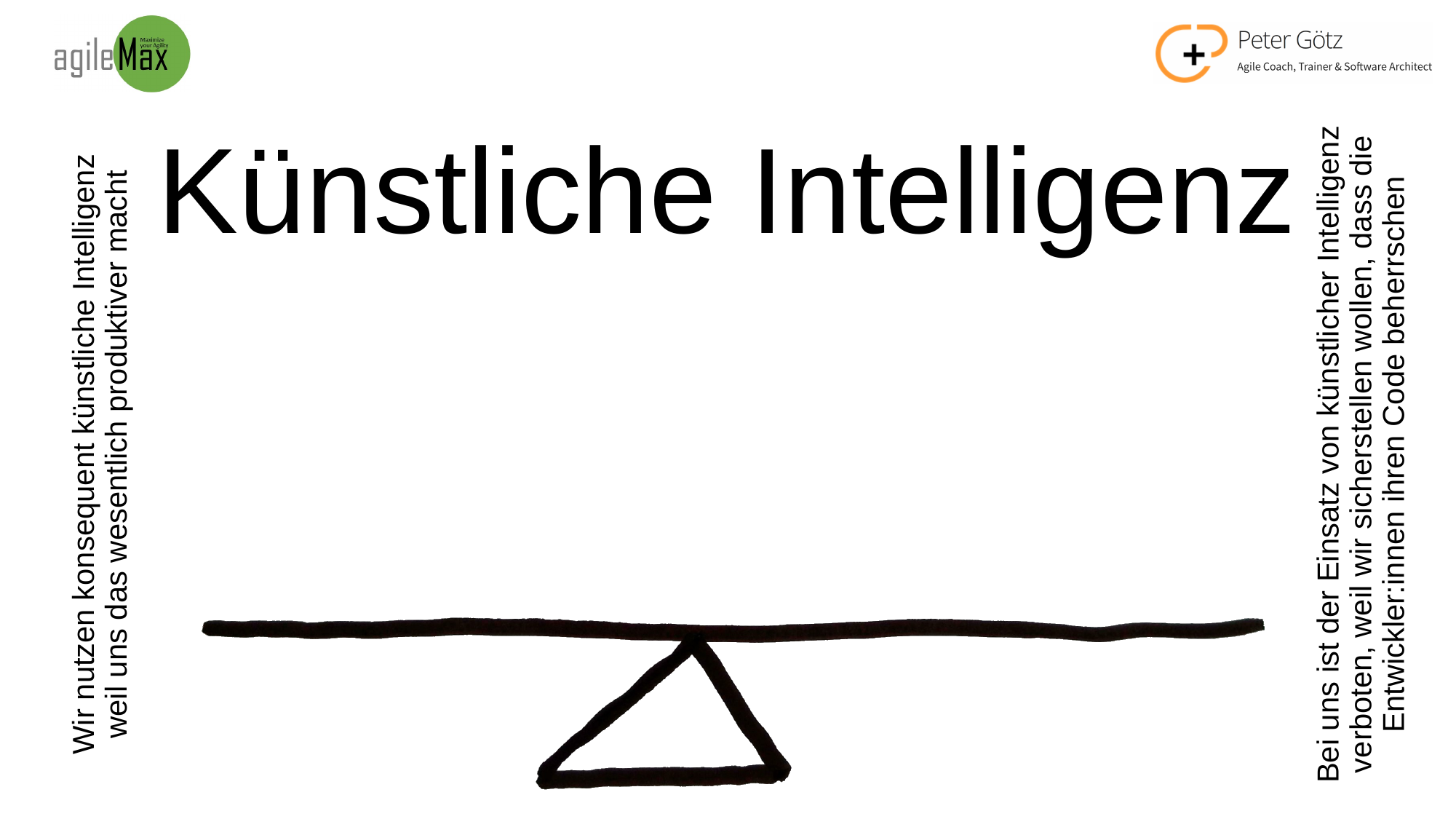

# Künstliche Intelligenz
Bei uns ist der Einsatz von künstlicher Intelligenz verboten, weil wir sicherstellen wollen, dass die Entwickler:innen ihren Code beherrschen
Wir nutzen konsequent künstliche Intelligenz weil uns das wesentlich produktiver macht